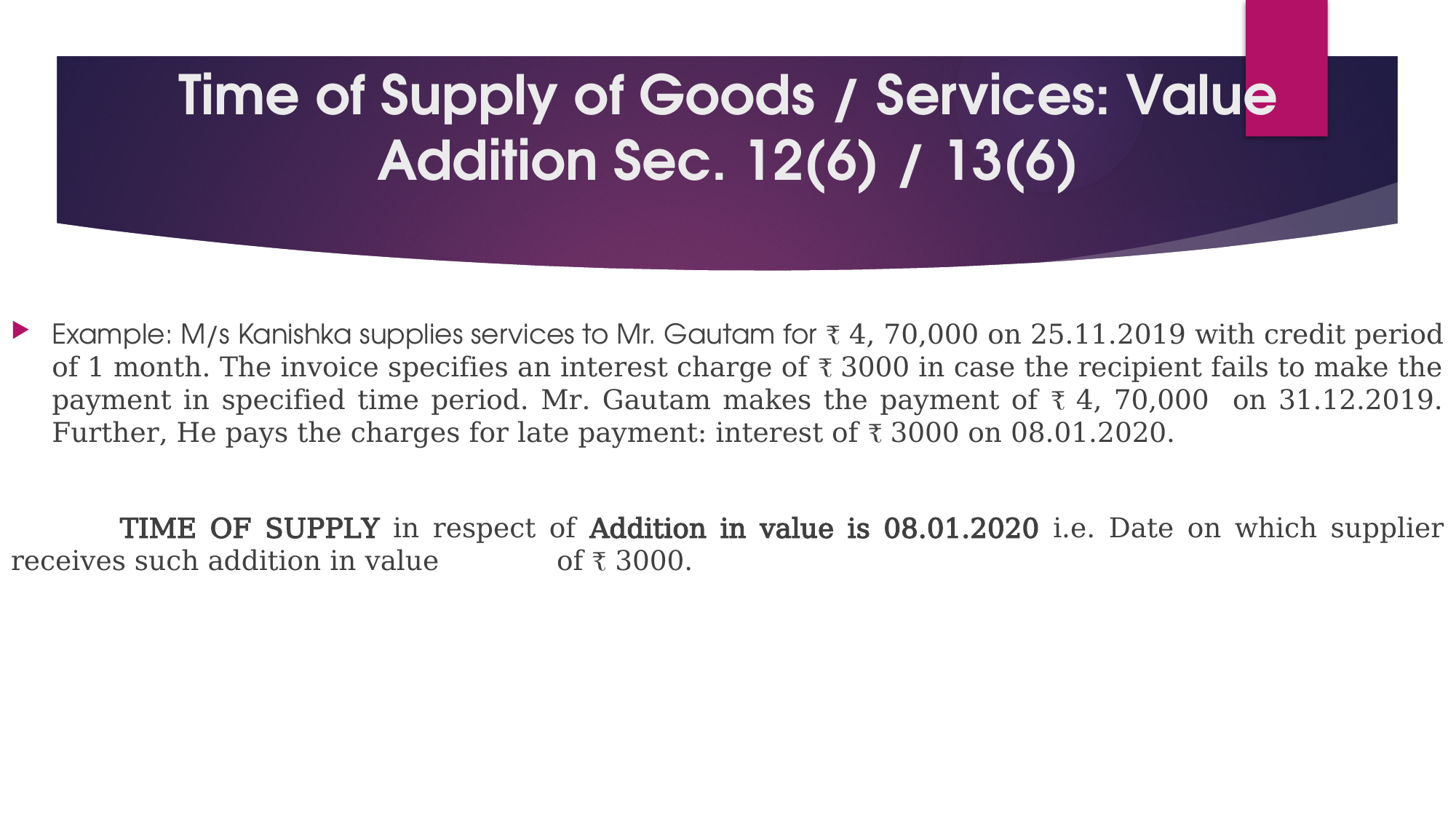

# Time of Supply of Goods / Services: Value Addition Sec. 12(6) / 13(6)
Example: M/s Kanishka supplies services to Mr. Gautam for ₹ 4, 70,000 on 25.11.2019 with credit period of 1 month. The invoice specifies an interest charge of ₹ 3000 in case the recipient fails to make the payment in specified time period. Mr. Gautam makes the payment of ₹ 4, 70,000  on 31.12.2019. Further, He pays the charges for late payment: interest of ₹ 3000 on 08.01.2020.

	TIME OF SUPPLY in respect of Addition in value is 08.01.2020 i.e. Date on which supplier receives such addition in value 	of ₹ 3000.